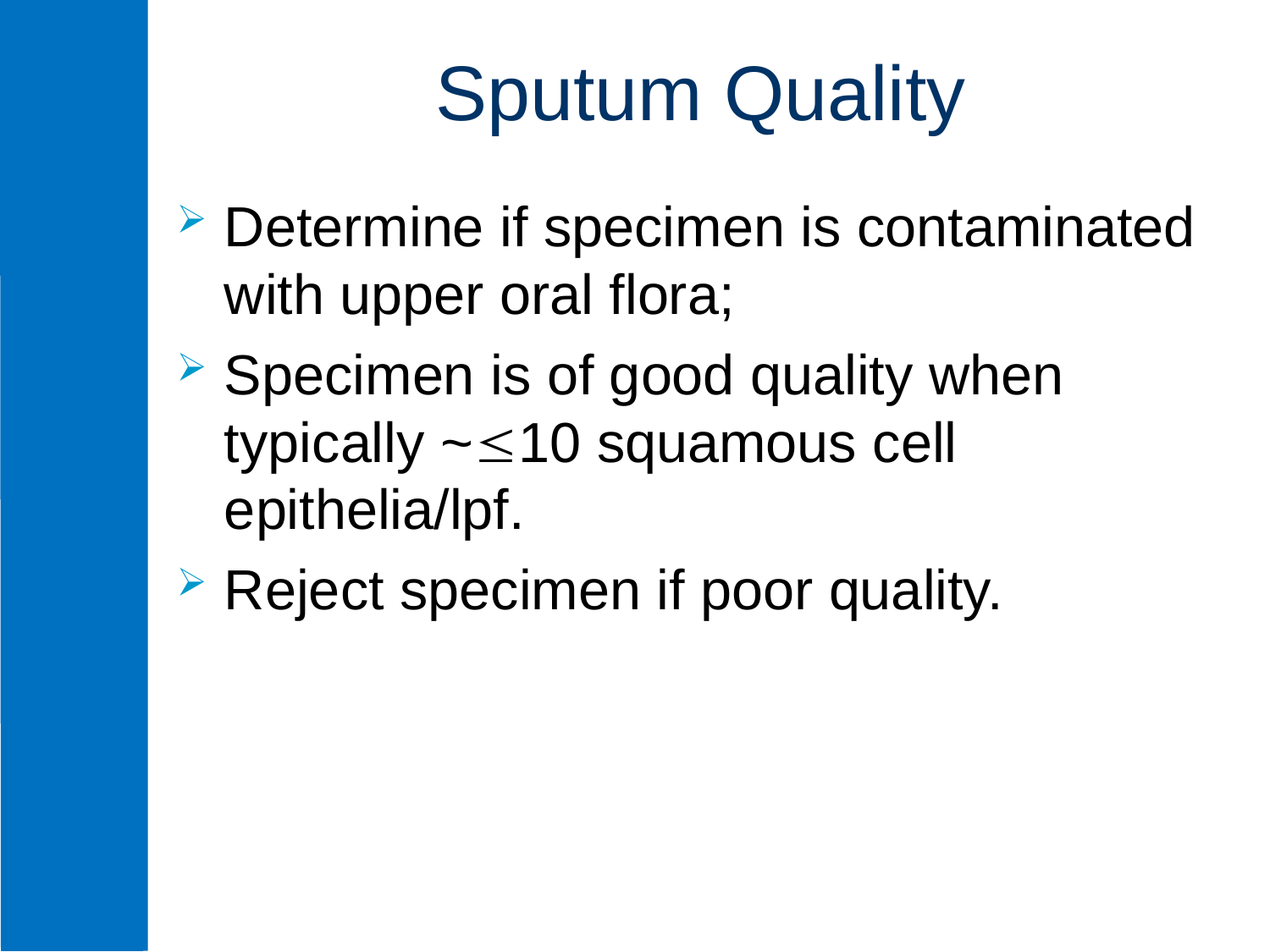

# Sputum Quality
Determine if specimen is contaminated with upper oral flora;
Specimen is of good quality when typically ~≤10 squamous cell epithelia/lpf.
Reject specimen if poor quality.